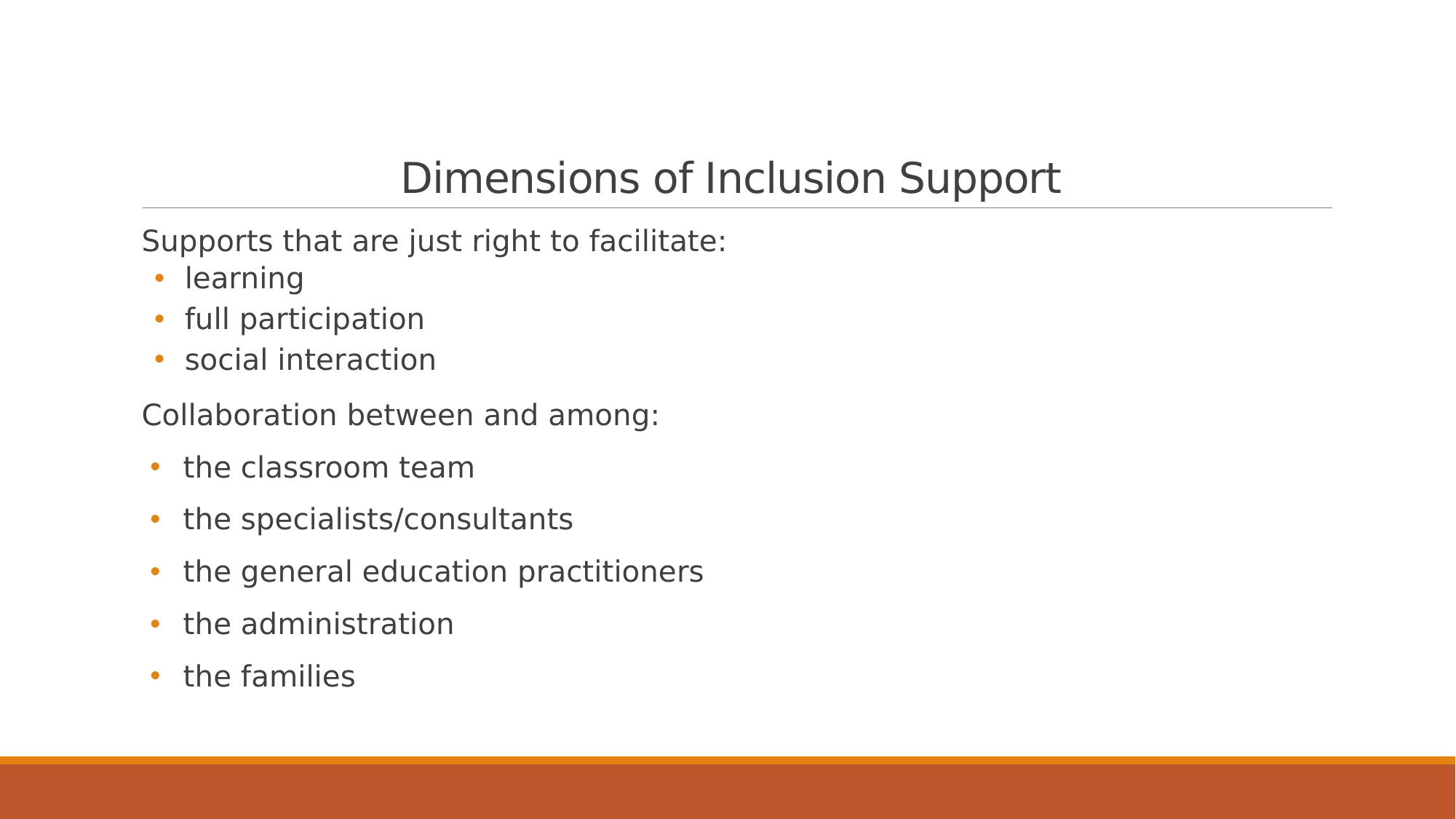

# Dimensions of Inclusion Support
Supports that are just right to facilitate:
 learning
 full participation
 social interaction
Collaboration between and among:
the classroom team
the specialists/consultants
the general education practitioners
the administration
the families